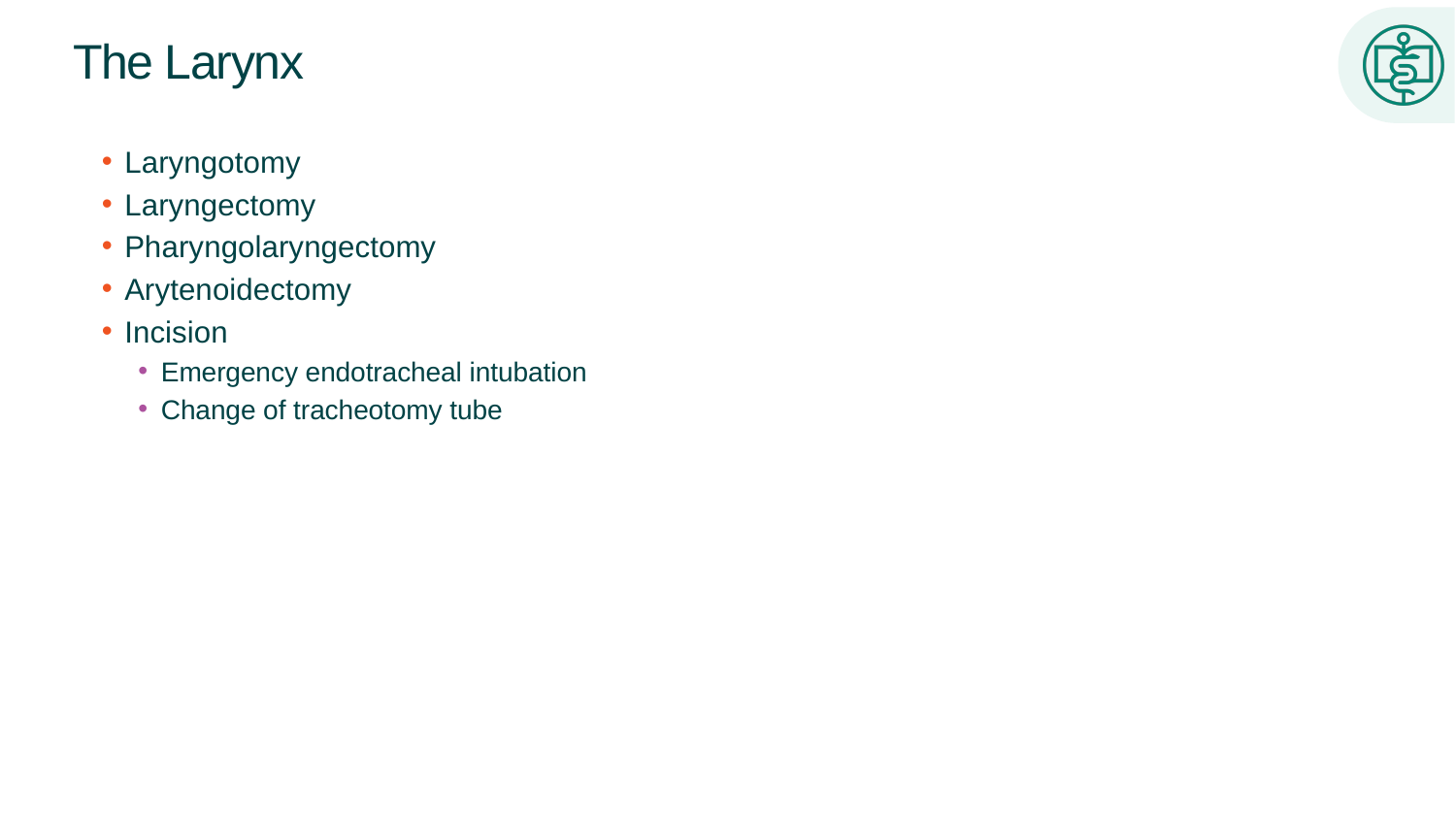

# The Larynx
Laryngotomy
Laryngectomy
Pharyngolaryngectomy
Arytenoidectomy
Incision
Emergency endotracheal intubation
Change of tracheotomy tube